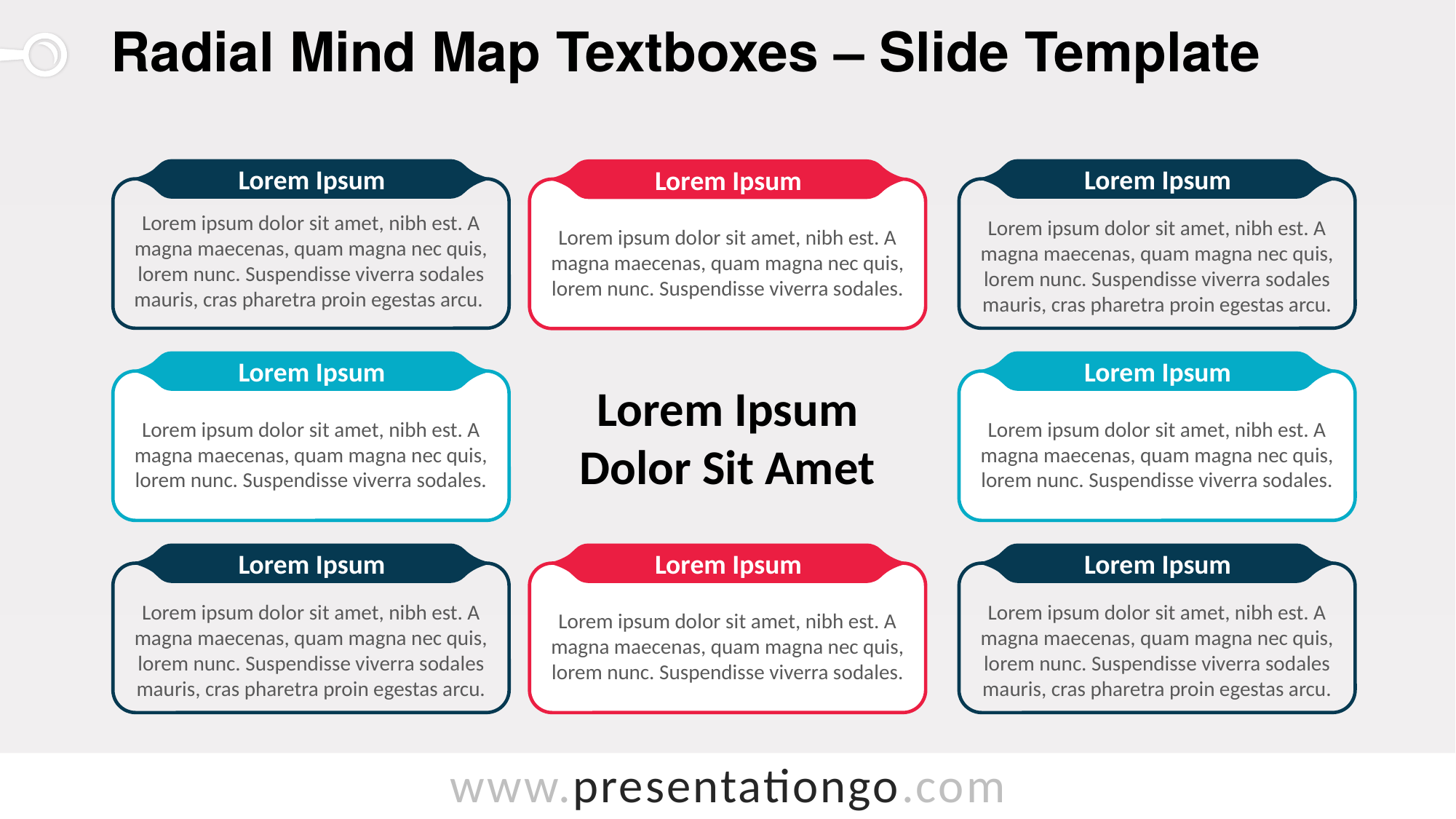

# Radial Mind Map Textboxes – Slide Template
Lorem Ipsum
Lorem ipsum dolor sit amet, nibh est. A magna maecenas, quam magna nec quis, lorem nunc. Suspendisse viverra sodales mauris, cras pharetra proin egestas arcu.
Lorem Ipsum
Lorem ipsum dolor sit amet, nibh est. A magna maecenas, quam magna nec quis, lorem nunc. Suspendisse viverra sodales mauris, cras pharetra proin egestas arcu.
Lorem Ipsum
Lorem ipsum dolor sit amet, nibh est. A magna maecenas, quam magna nec quis, lorem nunc. Suspendisse viverra sodales.
Lorem Ipsum
Lorem ipsum dolor sit amet, nibh est. A magna maecenas, quam magna nec quis, lorem nunc. Suspendisse viverra sodales.
Lorem Ipsum
Lorem ipsum dolor sit amet, nibh est. A magna maecenas, quam magna nec quis, lorem nunc. Suspendisse viverra sodales.
Lorem Ipsum Dolor Sit Amet
Lorem Ipsum
Lorem ipsum dolor sit amet, nibh est. A magna maecenas, quam magna nec quis, lorem nunc. Suspendisse viverra sodales mauris, cras pharetra proin egestas arcu.
Lorem Ipsum
Lorem ipsum dolor sit amet, nibh est. A magna maecenas, quam magna nec quis, lorem nunc. Suspendisse viverra sodales.
Lorem Ipsum
Lorem ipsum dolor sit amet, nibh est. A magna maecenas, quam magna nec quis, lorem nunc. Suspendisse viverra sodales mauris, cras pharetra proin egestas arcu.